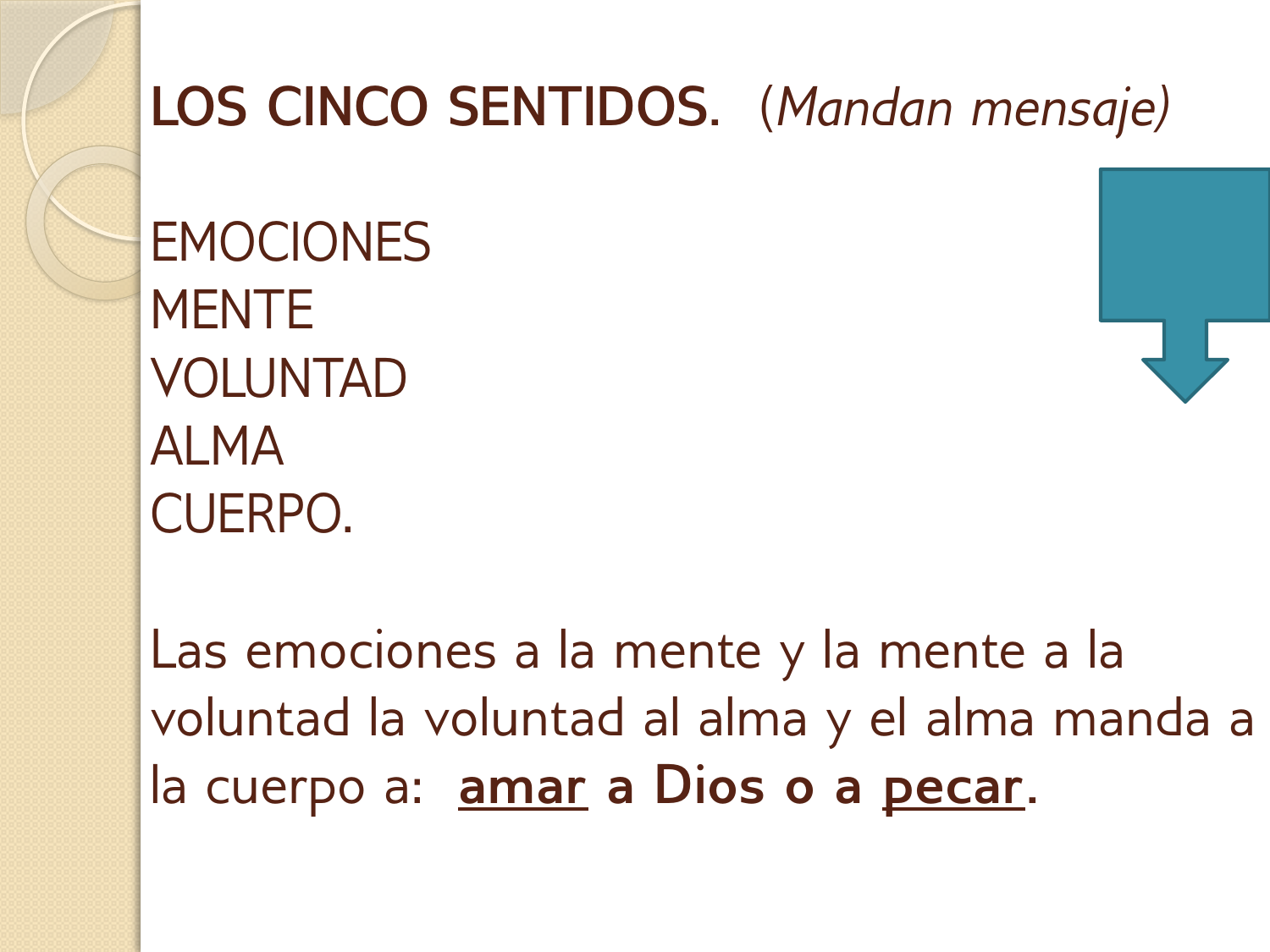

# LOS CINCO SENTIDOS.  (Mandan mensaje) EMOCIONES MENTE VOLUNTAD ALMA CUERPO. Las emociones a la mente y la mente a la voluntad la voluntad al alma y el alma manda a la cuerpo a:  amar a Dios o a pecar.